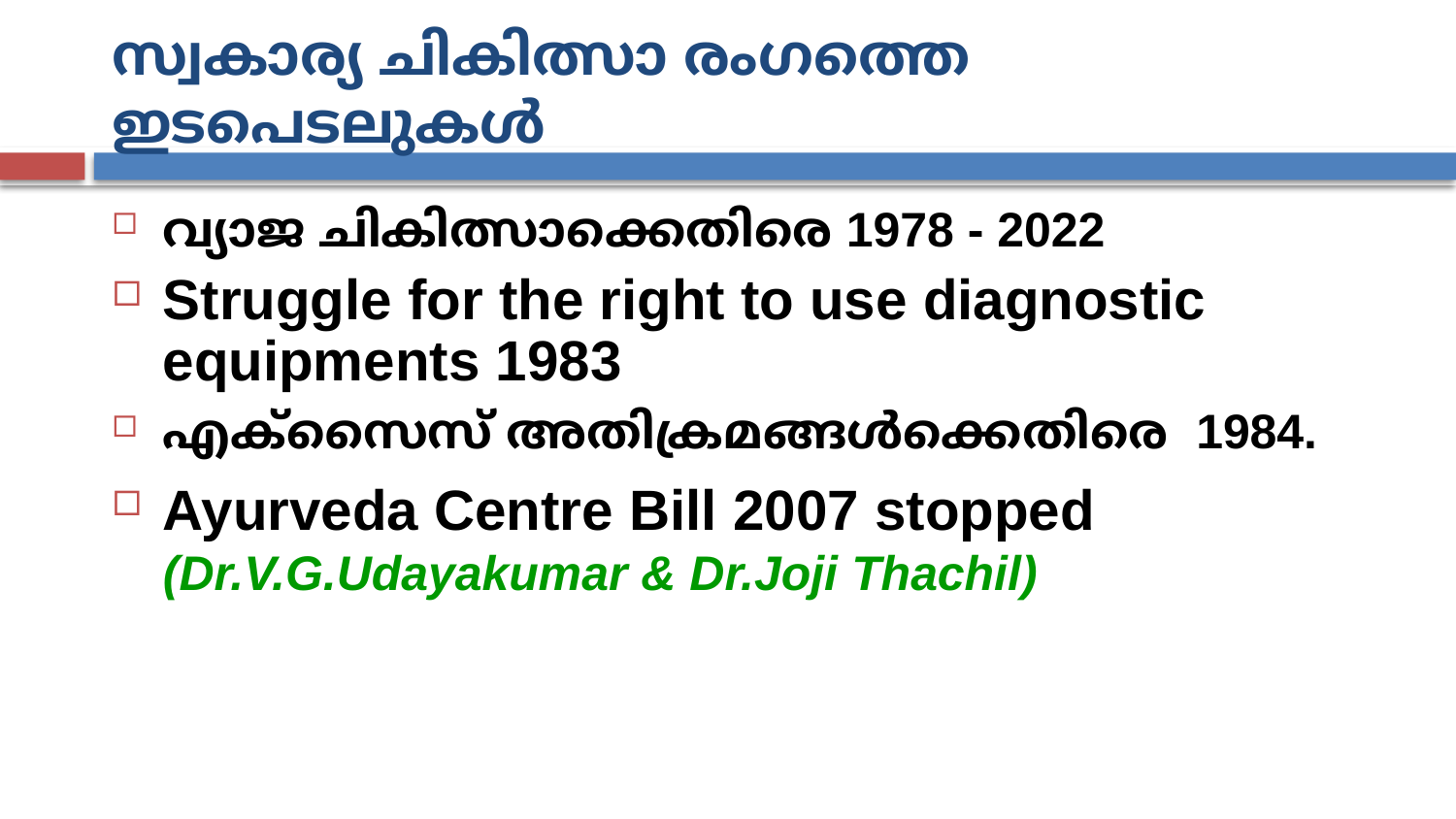

# സ്വകാര്യ ചികിത്സാ രംഗത്തെ ഇടപെടലുകൾ
വ്യാജ ചികിത്സാക്കെതിരെ 1978 - 2022
Struggle for the right to use diagnostic equipments 1983
എക്‌സൈസ് അതിക്രമങ്ങൾക്കെതിരെ  1984.
Ayurveda Centre Bill 2007 stopped (Dr.V.G.Udayakumar & Dr.Joji Thachil)